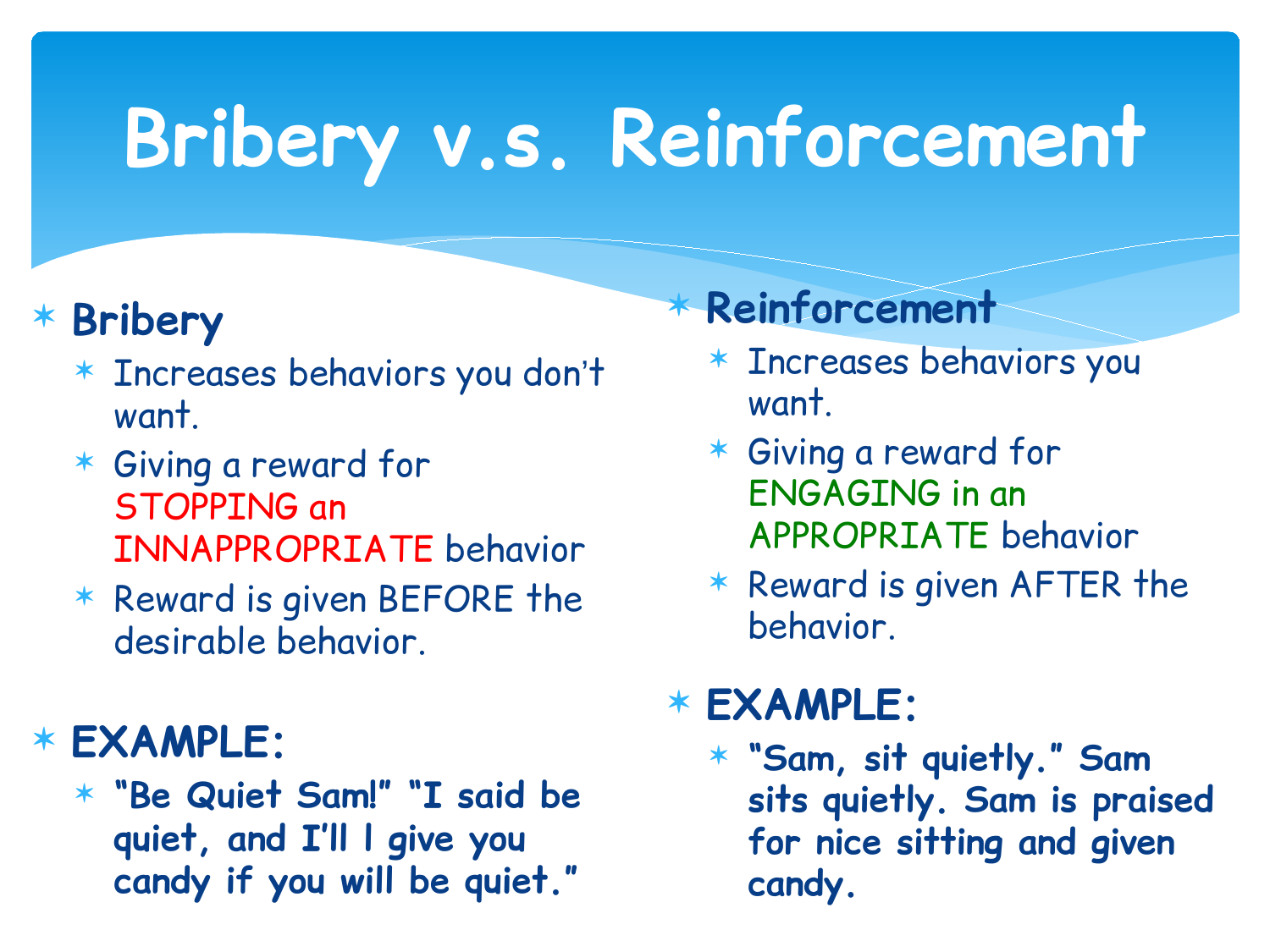

# Bribery v.s. Reinforcement
Reinforcement
Increases behaviors you want.
Giving a reward for ENGAGING in an APPROPRIATE behavior
Reward is given AFTER the behavior.

EXAMPLE:
“Sam, sit quietly.” Sam sits quietly. Sam is praised for nice sitting and given candy.
Bribery
Increases behaviors you don’t want.
Giving a reward for STOPPING an INNAPPROPRIATE behavior
Reward is given BEFORE the desirable behavior.

EXAMPLE:
“Be Quiet Sam!” “I said be quiet, and I’ll l give you candy if you will be quiet.”